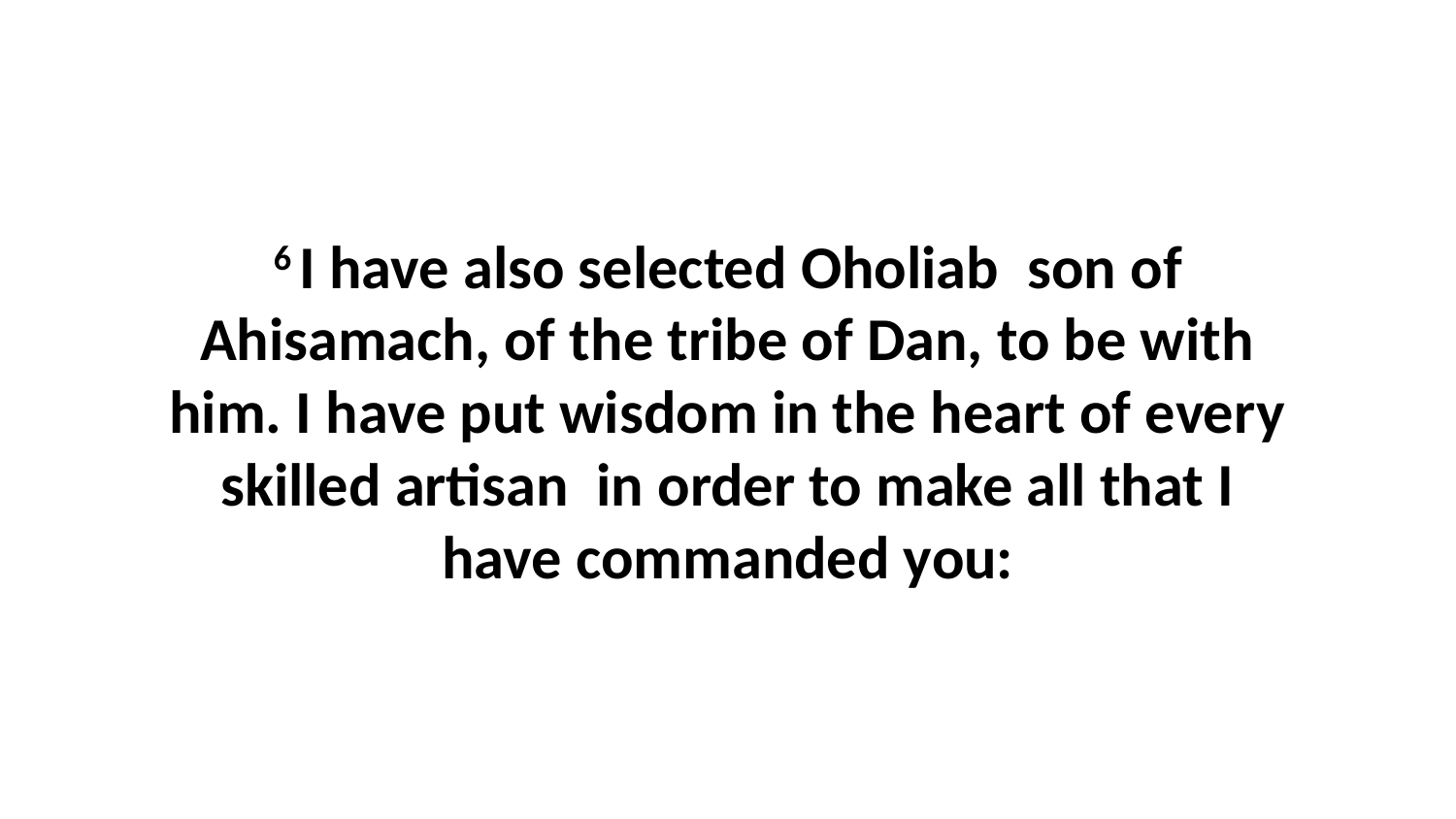

6 I have also selected Oholiab  son of Ahisamach, of the tribe of Dan, to be with him. I have put wisdom in the heart of every skilled artisan  in order to make all that I have commanded you: